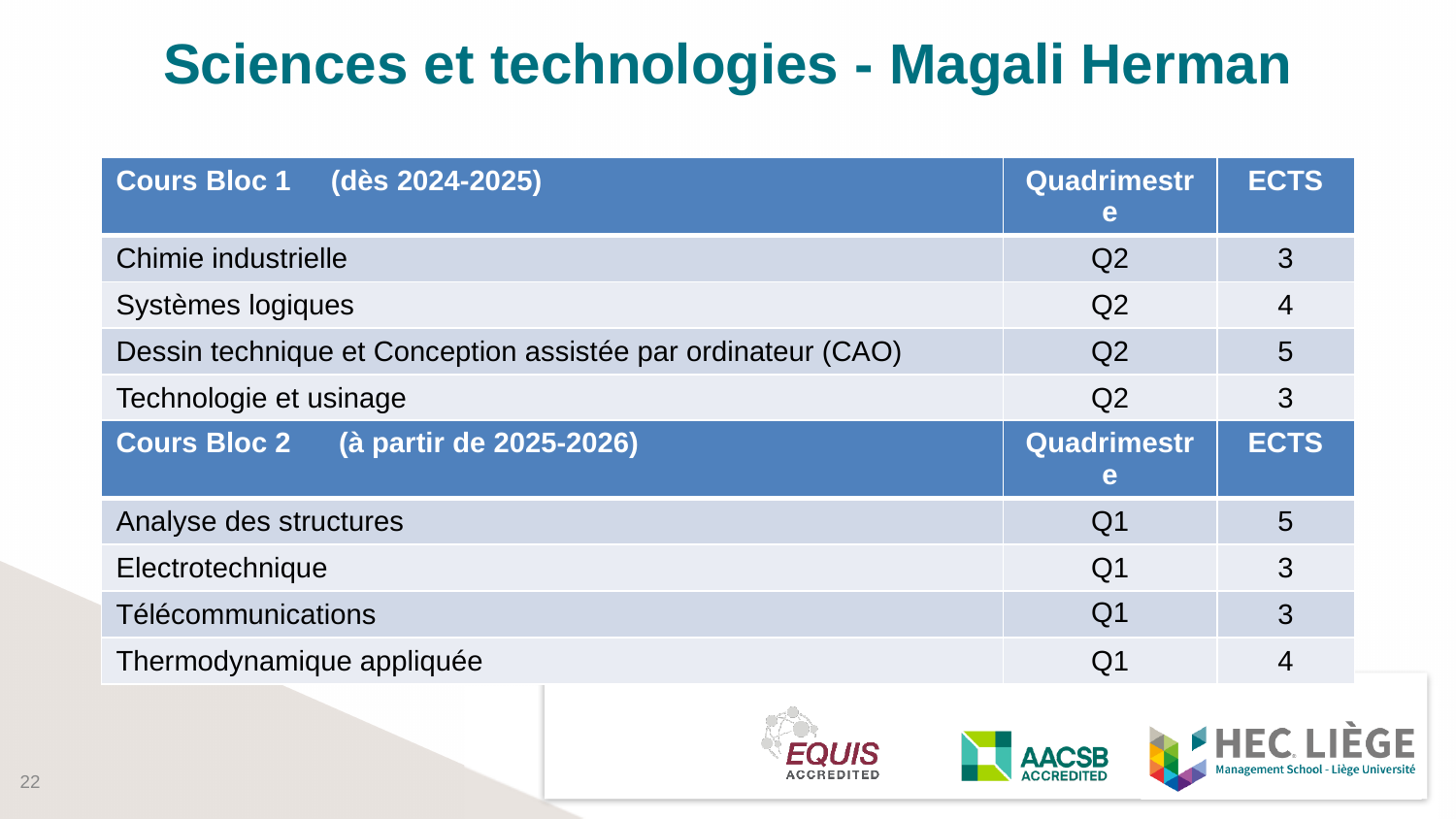

# Sciences et technologies - Magali Herman
| Cours Bloc 1 (dès 2024-2025) | Quadrimestre | ECTS |
| --- | --- | --- |
| Chimie industrielle | Q2 | 3 |
| Systèmes logiques | Q2 | 4 |
| Dessin technique et Conception assistée par ordinateur (CAO) | Q2 | 5 |
| Technologie et usinage | Q2 | 3 |
| Cours Bloc 2 (à partir de 2025-2026) | Quadrimestre | ECTS |
| --- | --- | --- |
| Analyse des structures | Q1 | 5 |
| Electrotechnique | Q1 | 3 |
| Télécommunications | Q1 | 3 |
| Thermodynamique appliquée | Q1 | 4 |